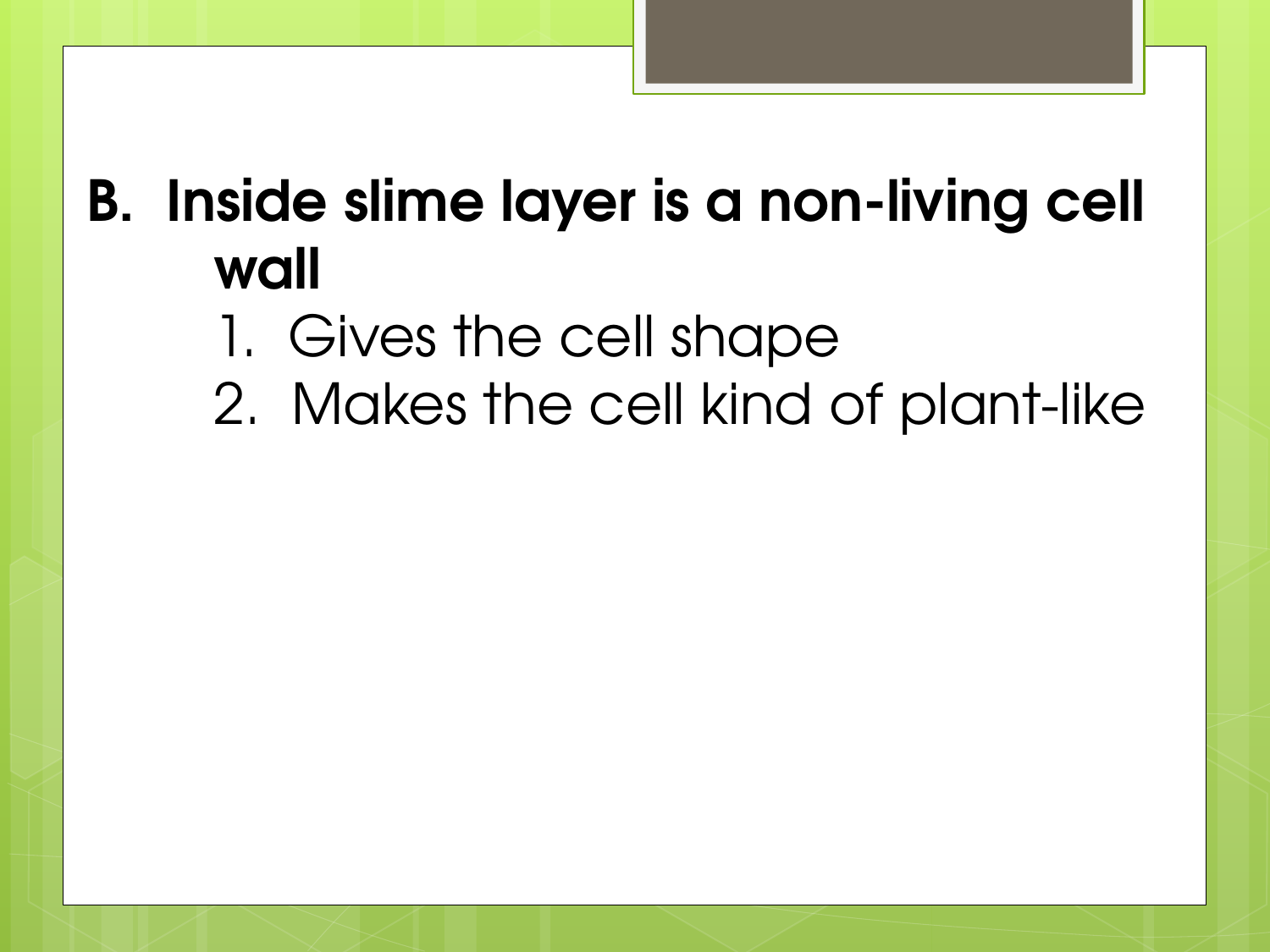

B.  Inside slime layer is a non-living cell 	wall
 	1.  Gives the cell shape
	2.  Makes the cell kind of plant-like